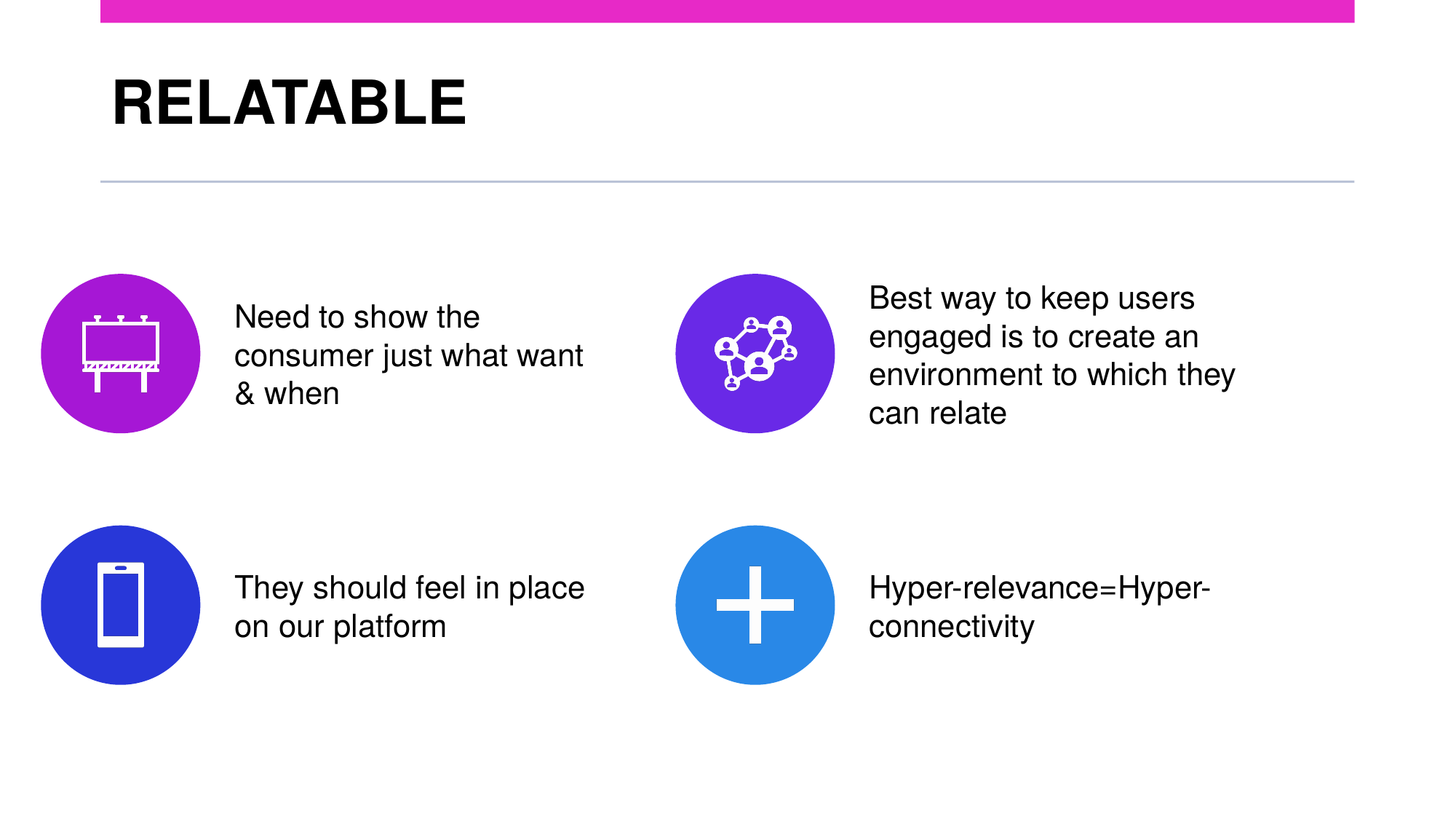

# RELATABLE

Need to show the consumer just what want & when
Best way to keep users engaged is to create an environment to which they can relate
They should feel in place on our platform
Hyper-relevance=Hyper-connectivity